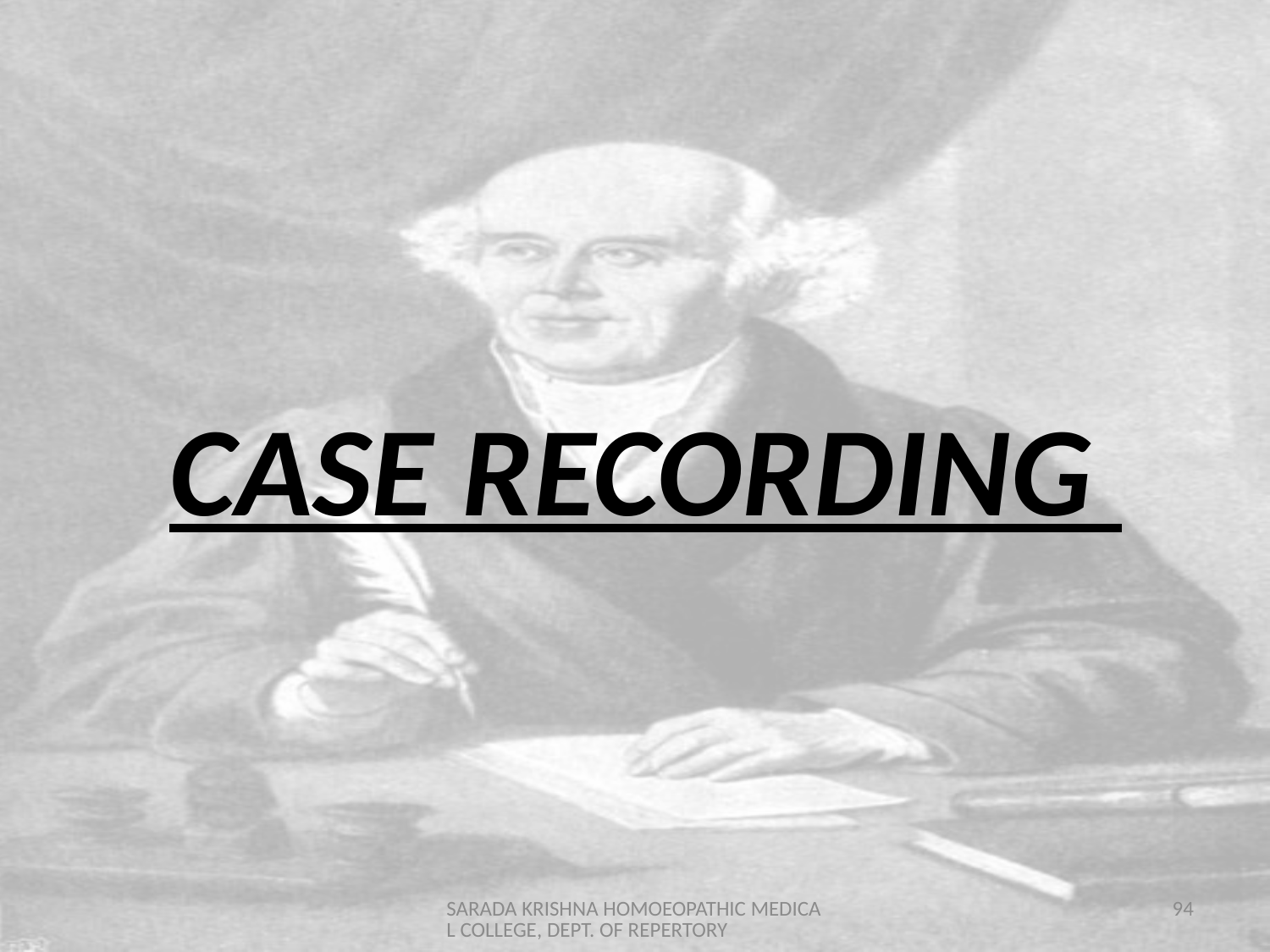

CASE RECORDING
SARADA KRISHNA HOMOEOPATHIC MEDICAL COLLEGE, DEPT. OF REPERTORY
94